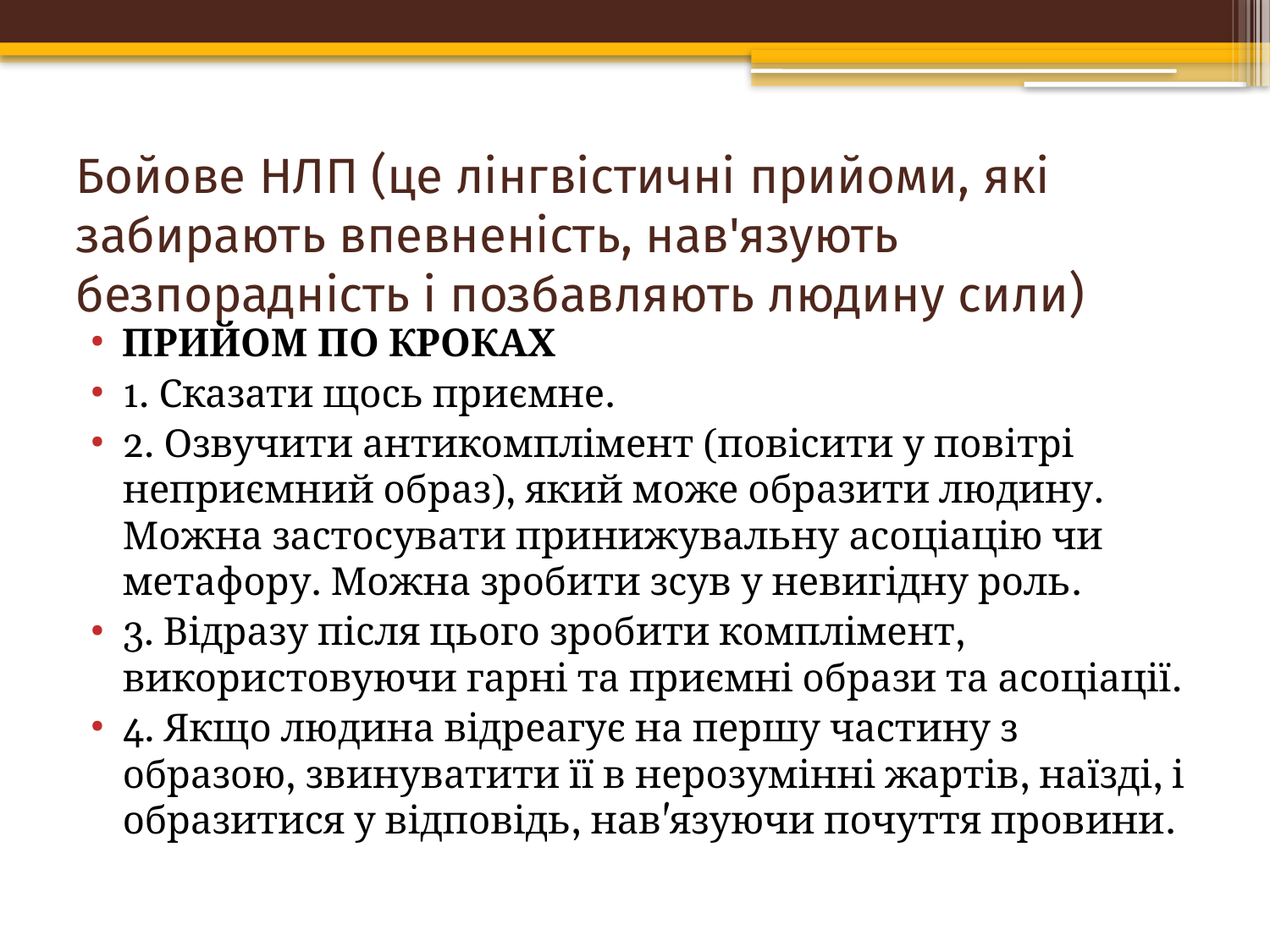

# Бойове НЛП (це лінгвістичні прийоми, які забирають впевненість, нав'язують безпорадність і позбавляють людину сили)
ПРИЙОМ ПО КРОКАХ
1. Сказати щось приємне.
2. Озвучити антикомплімент (повісити у повітрі неприємний образ), який може образити людину. Можна застосувати принижувальну асоціацію чи метафору. Можна зробити зсув у невигідну роль.
3. Відразу після цього зробити комплімент, використовуючи гарні та приємні образи та асоціації.
4. Якщо людина відреагує на першу частину з образою, звинуватити її в нерозумінні жартів, наїзді, і образитися у відповідь, нав'язуючи почуття провини.